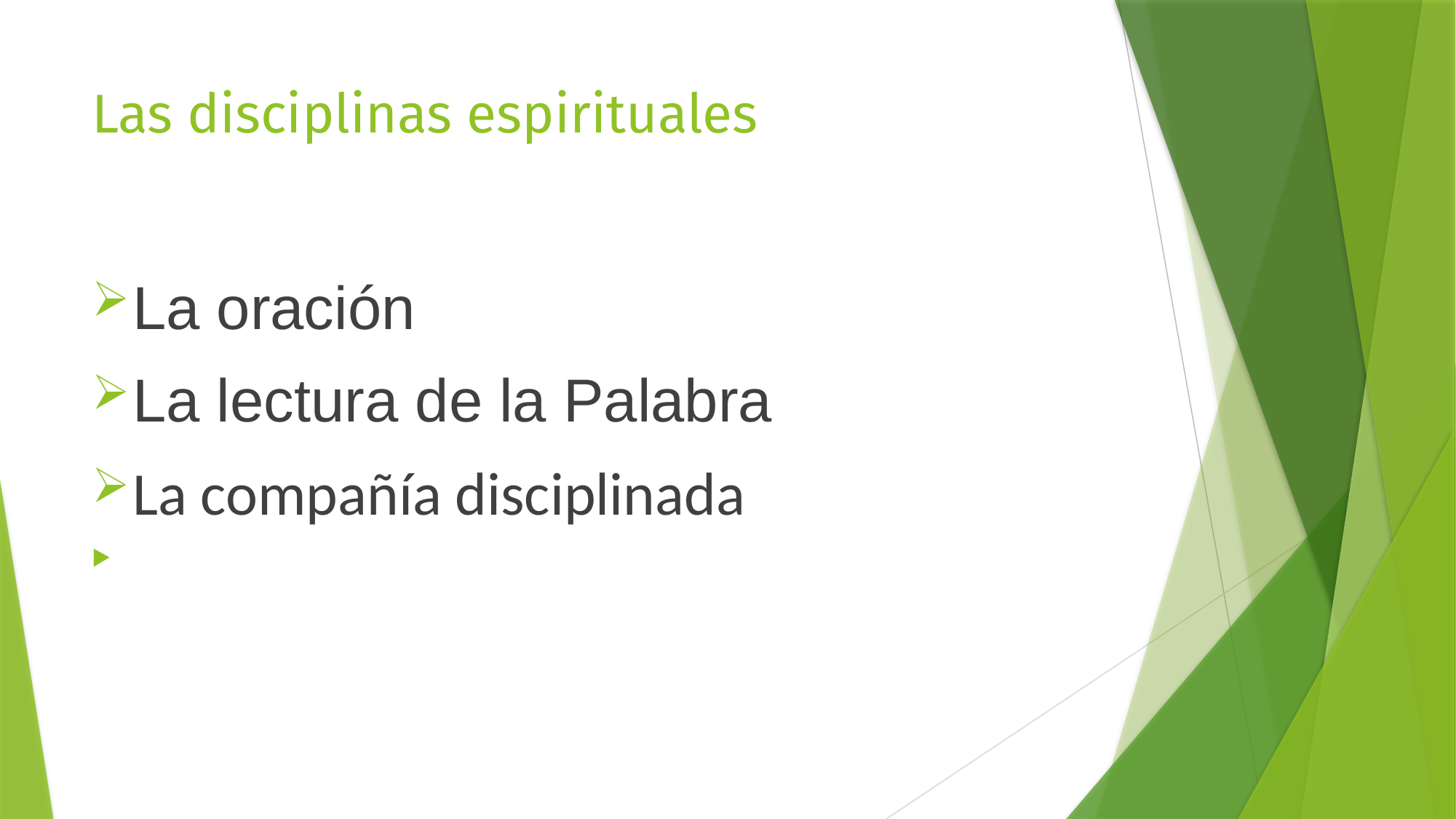

# Las disciplinas espirituales
La oración
La lectura de la Palabra
La compañía disciplinada